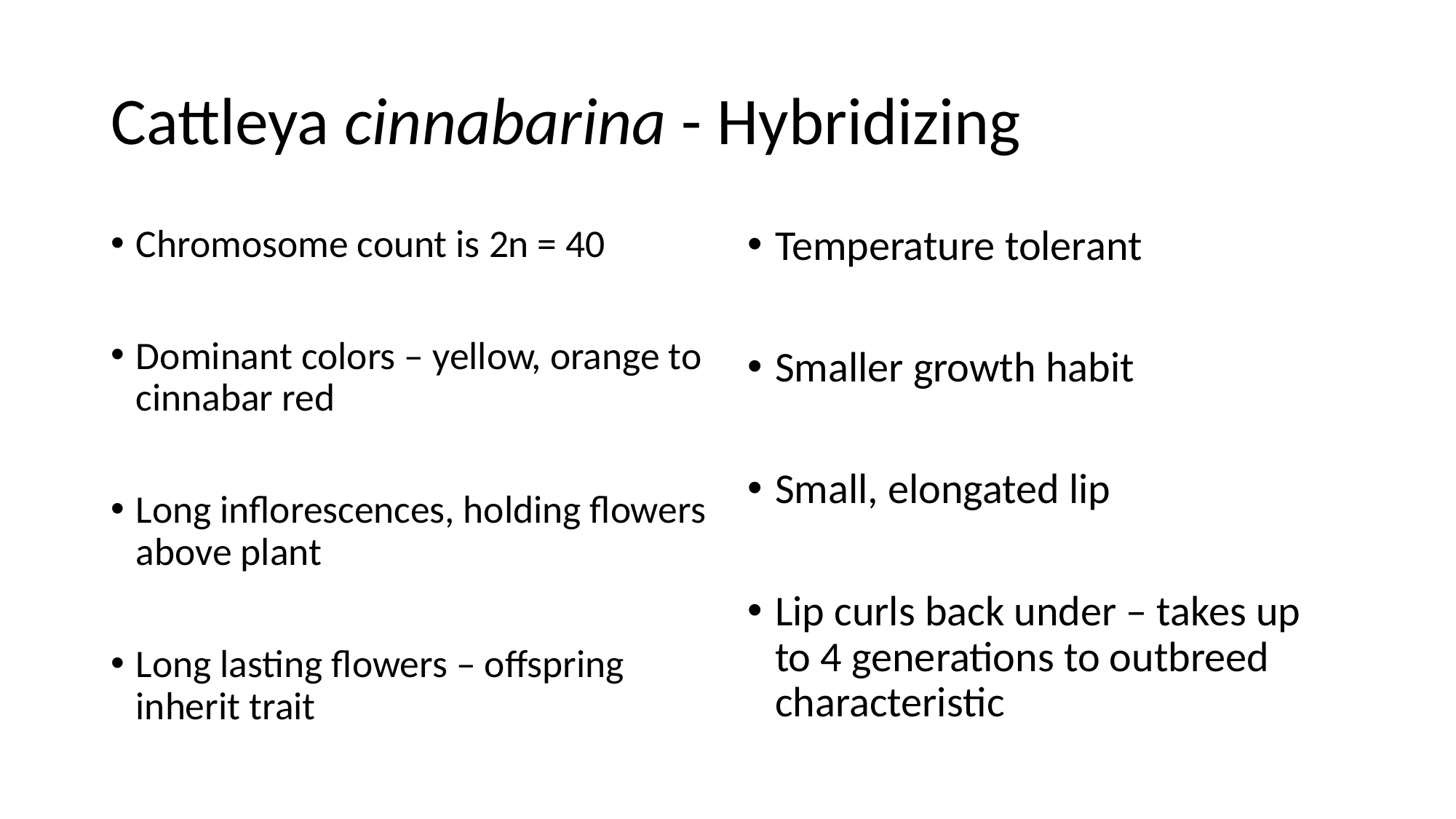

# Cattleya cinnabarina - Hybridizing
Chromosome count is 2n = 40

Dominant colors – yellow, orange to cinnabar red

Long inflorescences, holding flowers above plant

Long lasting flowers – offspring inherit trait
Temperature tolerant

Smaller growth habit

Small, elongated lip

Lip curls back under – takes up  to 4 generations to outbreed characteristic